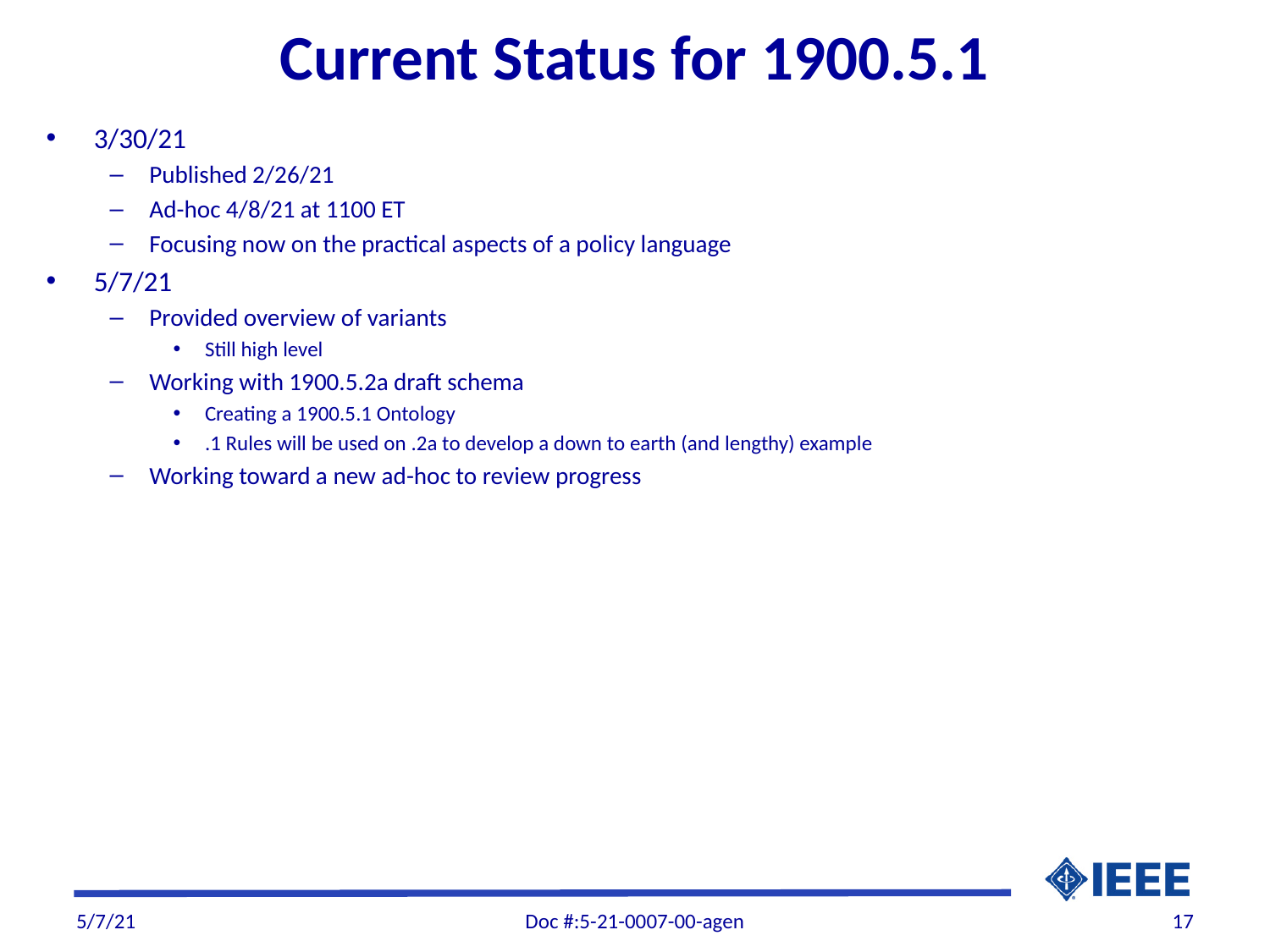

# Current Status for 1900.5.1
3/30/21
Published 2/26/21
Ad-hoc 4/8/21 at 1100 ET
Focusing now on the practical aspects of a policy language
5/7/21
Provided overview of variants
Still high level
Working with 1900.5.2a draft schema
Creating a 1900.5.1 Ontology
.1 Rules will be used on .2a to develop a down to earth (and lengthy) example
Working toward a new ad-hoc to review progress

5/7/21
Doc #:5-21-0007-00-agen
17